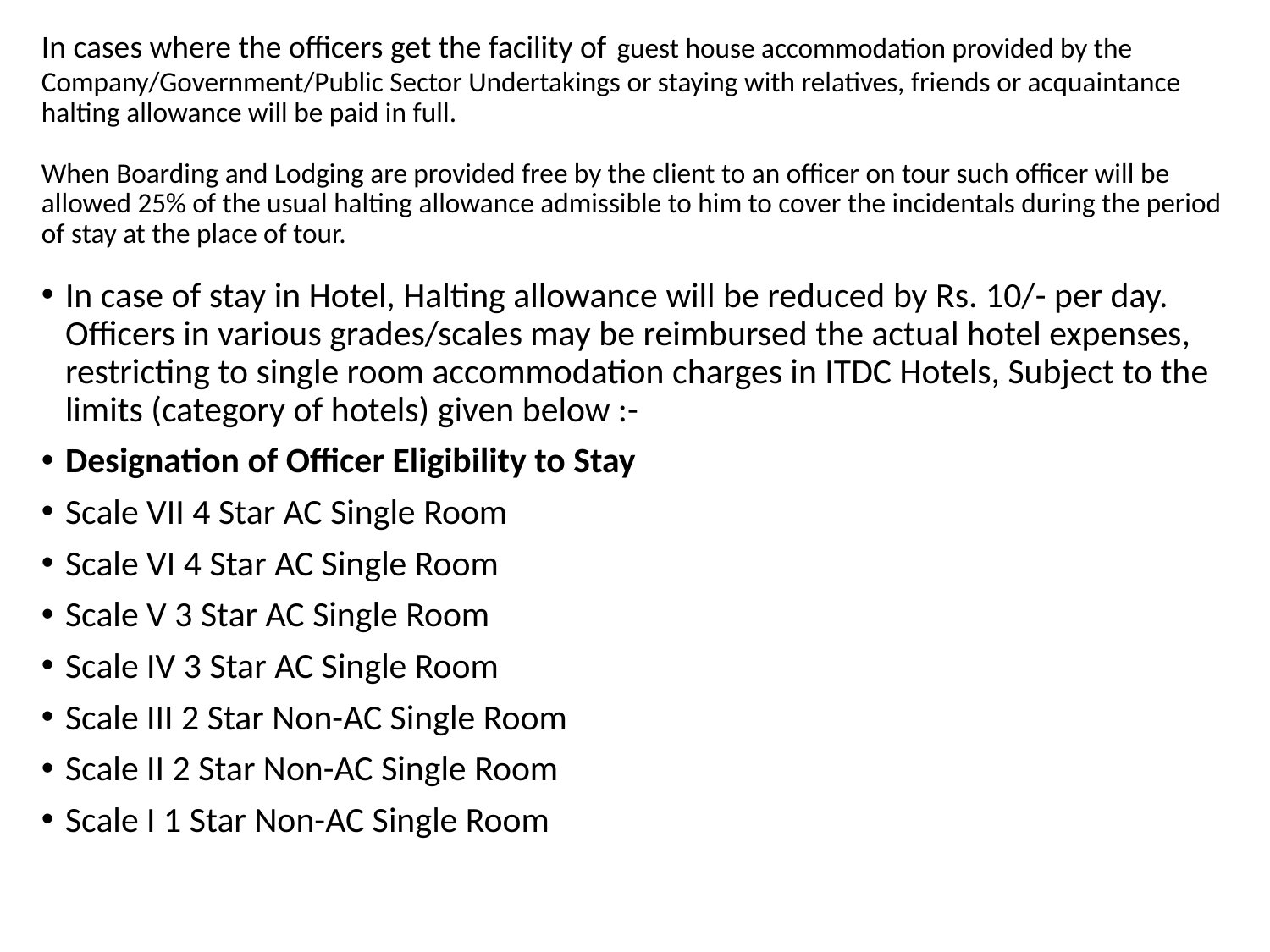

# In cases where the officers get the facility of guest house accommodation provided by the Company/Government/Public Sector Undertakings or staying with relatives, friends or acquaintance halting allowance will be paid in full. When Boarding and Lodging are provided free by the client to an officer on tour such officer will be allowed 25% of the usual halting allowance admissible to him to cover the incidentals during the period of stay at the place of tour.
In case of stay in Hotel, Halting allowance will be reduced by Rs. 10/- per day. Officers in various grades/scales may be reimbursed the actual hotel expenses, restricting to single room accommodation charges in ITDC Hotels, Subject to the limits (category of hotels) given below :-
Designation of Officer Eligibility to Stay
Scale VII 4 Star AC Single Room
Scale VI 4 Star AC Single Room
Scale V 3 Star AC Single Room
Scale IV 3 Star AC Single Room
Scale III 2 Star Non-AC Single Room
Scale II 2 Star Non-AC Single Room
Scale I 1 Star Non-AC Single Room